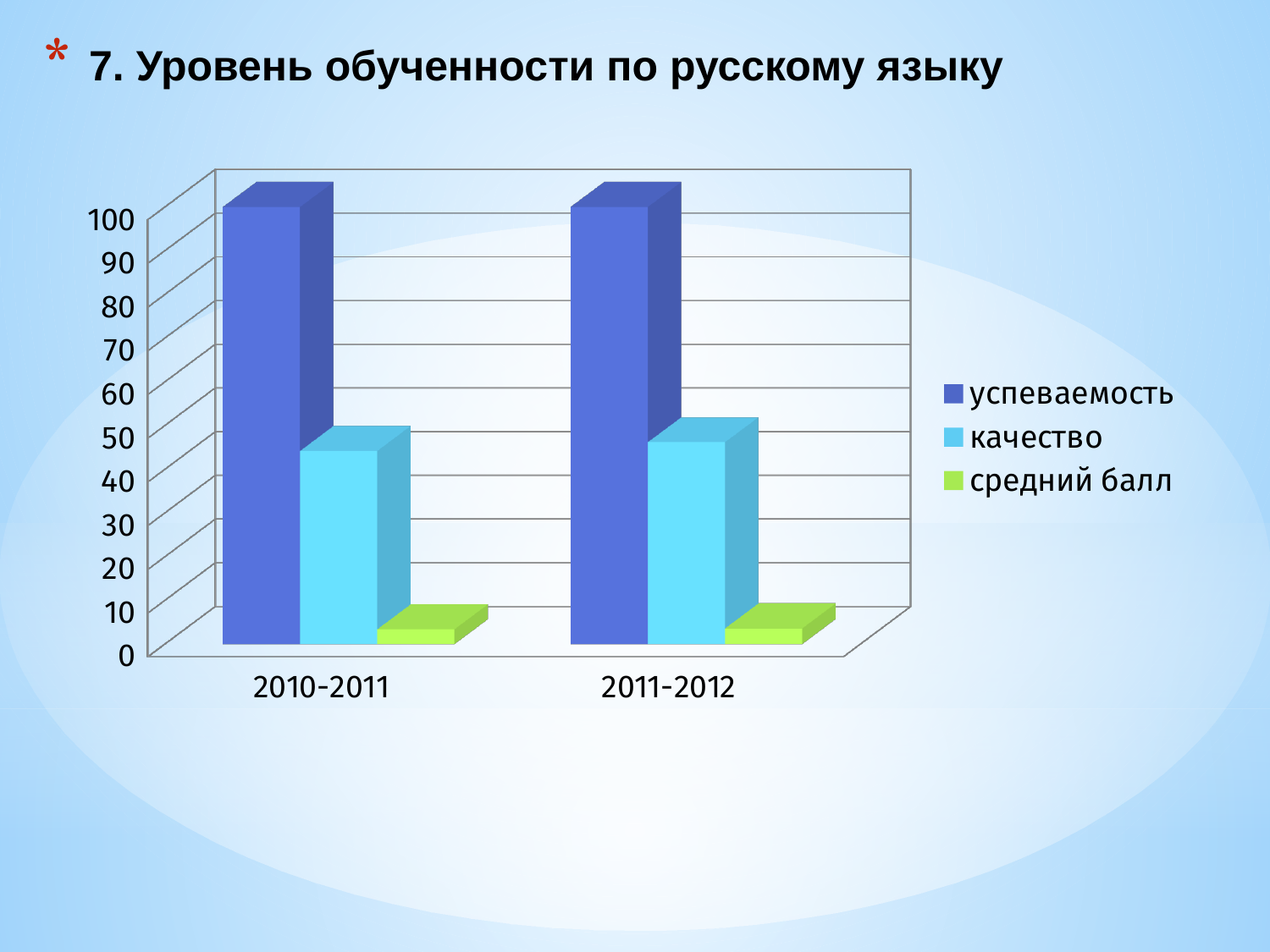

# 7. Уровень обученности по русскому языку

[unsupported chart]